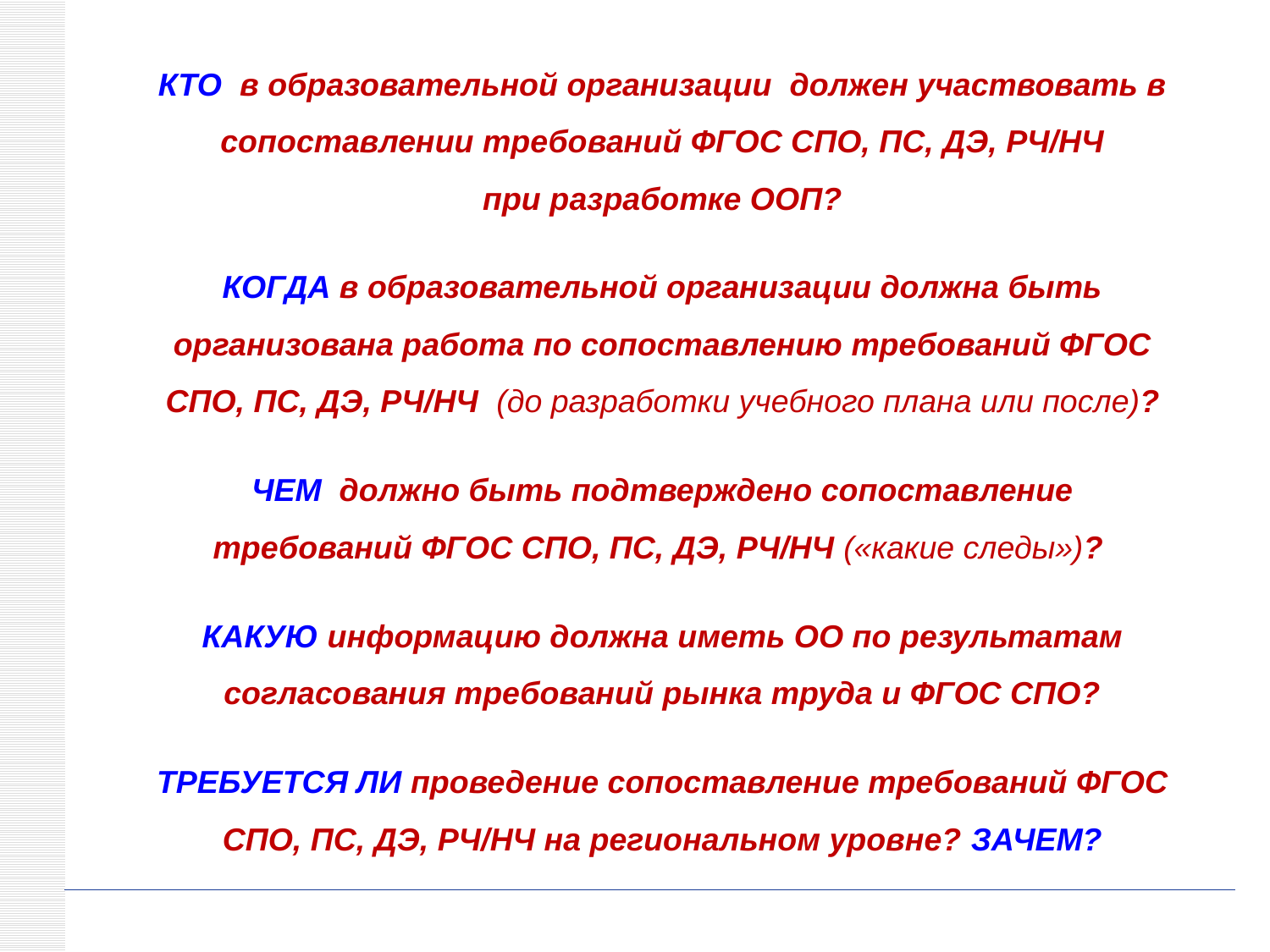

КТО  в образовательной организации  должен участвовать в сопоставлении требований ФГОС СПО, ПС, ДЭ, РЧ/НЧ
при разработке ООП?

КОГДА в образовательной организации должна быть организована работа по сопоставлению требований ФГОС СПО, ПС, ДЭ, РЧ/НЧ  (до разработки учебного плана или после)?

ЧЕМ  должно быть подтверждено сопоставление требований ФГОС СПО, ПС, ДЭ, РЧ/НЧ («какие следы»)?

КАКУЮ информацию должна иметь ОО по результатам согласования требований рынка труда и ФГОС СПО?

ТРЕБУЕТСЯ ЛИ проведение сопоставление требований ФГОС СПО, ПС, ДЭ, РЧ/НЧ на региональном уровне? ЗАЧЕМ?